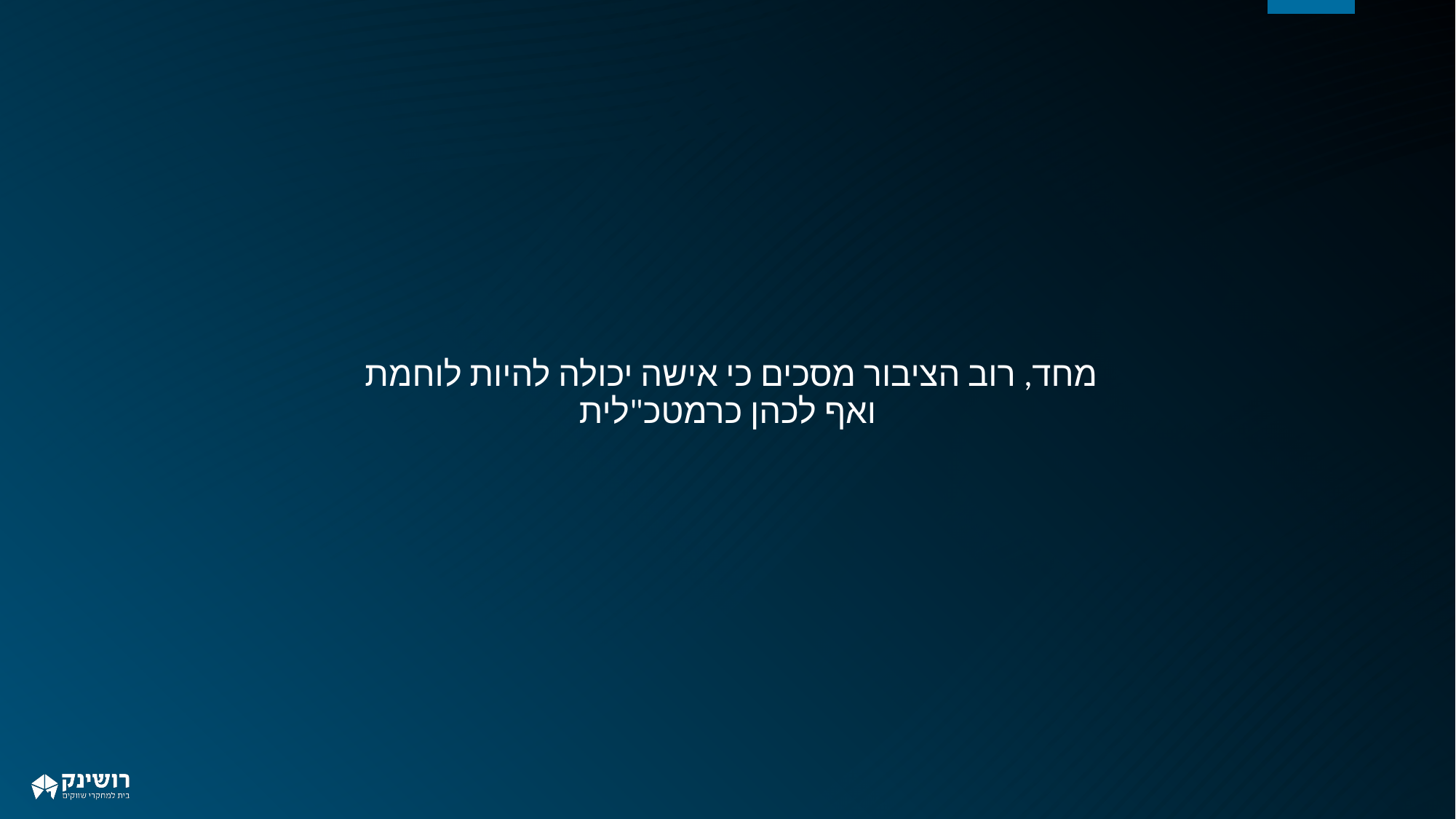

# מחד, רוב הציבור מסכים כי אישה יכולה להיות לוחמת ואף לכהן כרמטכ"לית